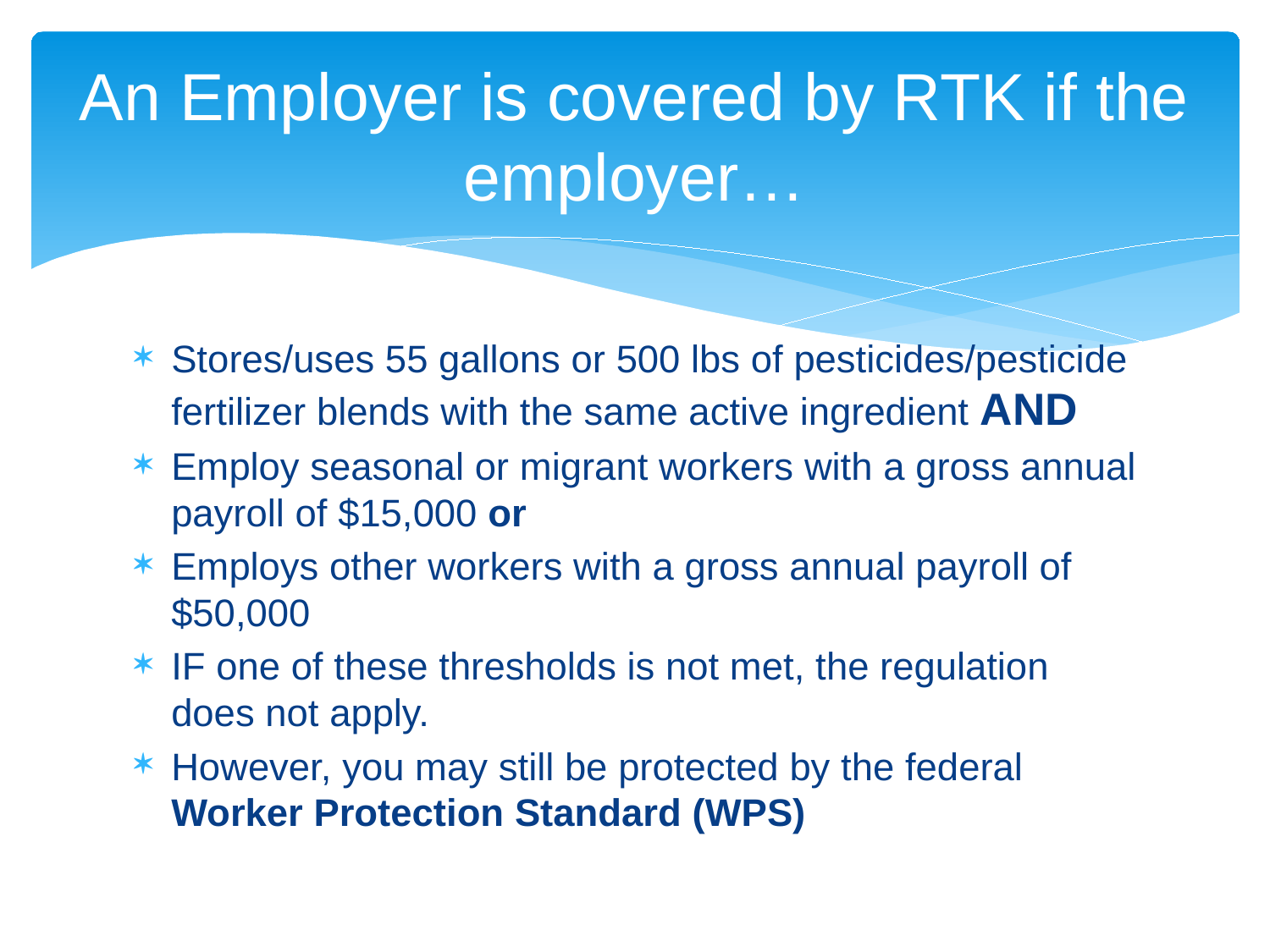

# An Employer is covered by RTK if the employer…
Stores/uses 55 gallons or 500 lbs of pesticides/pesticide fertilizer blends with the same active ingredient AND
Employ seasonal or migrant workers with a gross annual payroll of $15,000 or
Employs other workers with a gross annual payroll of $50,000
IF one of these thresholds is not met, the regulation does not apply.
However, you may still be protected by the federal Worker Protection Standard (WPS)